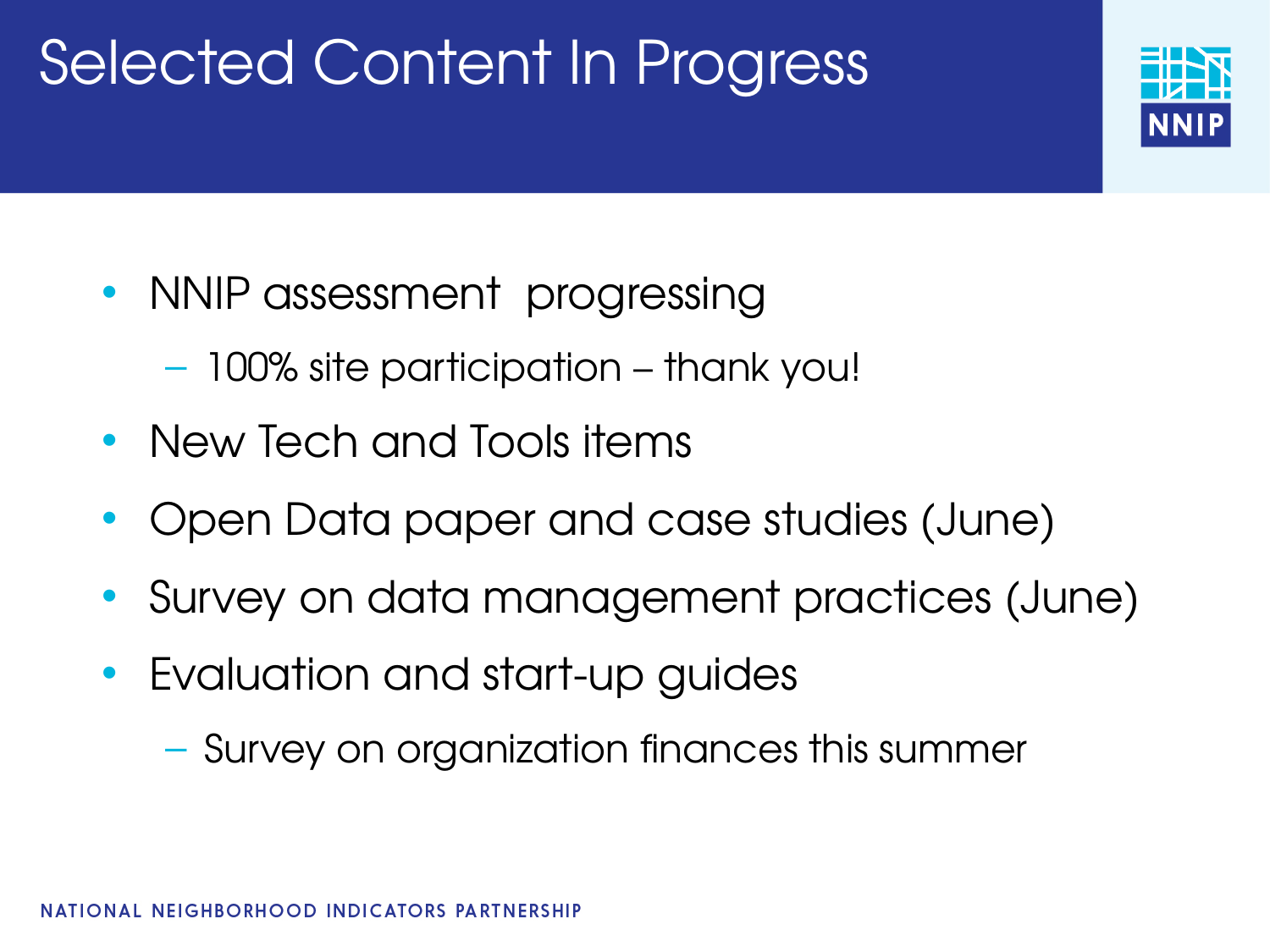

# Selected Content In Progress
NNIP assessment  progressing
100% site participation – thank you!
New Tech and Tools items
Open Data paper and case studies (June)
Survey on data management practices (June)
Evaluation and start-up guides
Survey on organization finances this summer